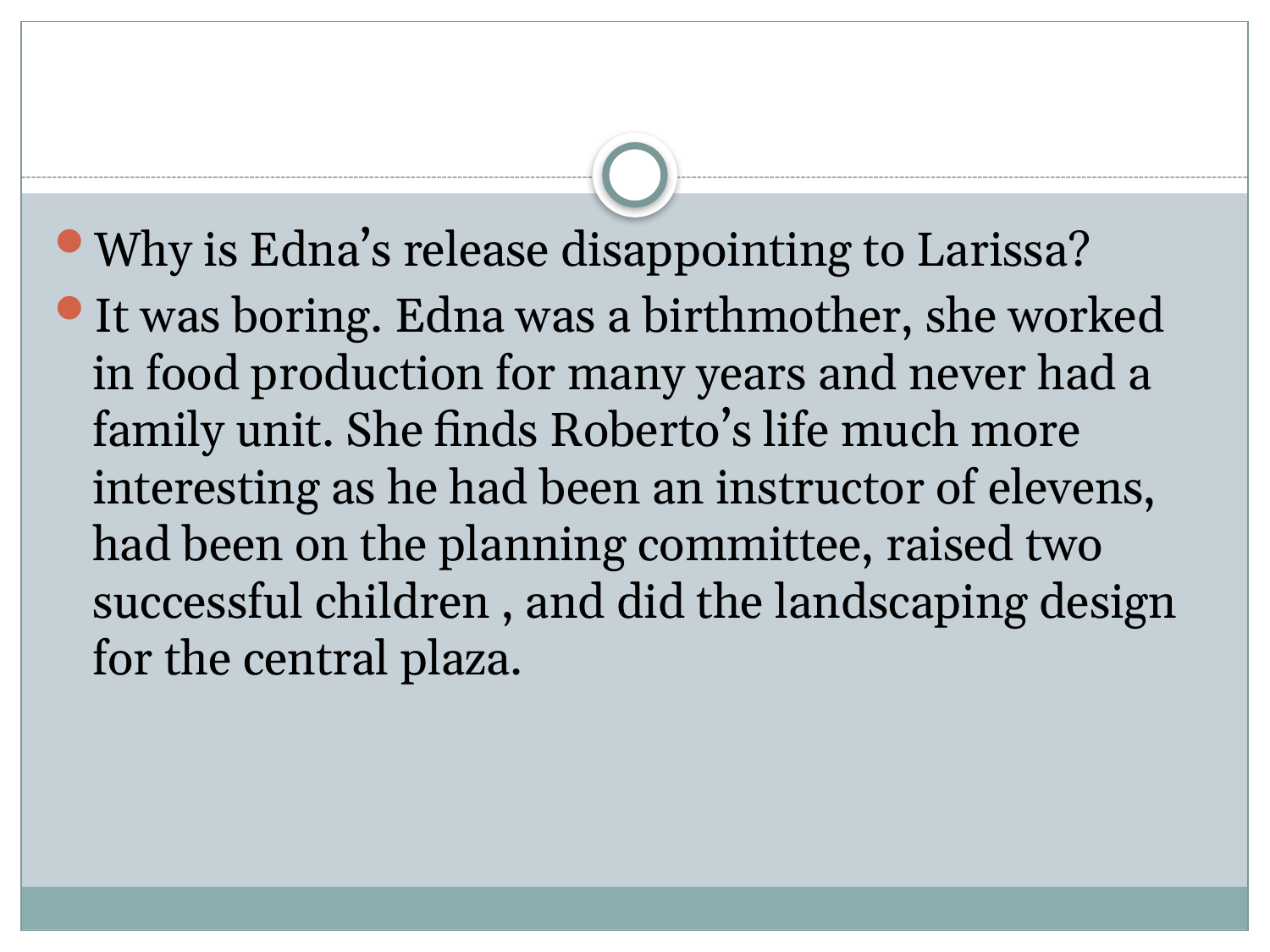

#
Why is Edna’s release disappointing to Larissa?
It was boring. Edna was a birthmother, she worked in food production for many years and never had a family unit. She finds Roberto’s life much more interesting as he had been an instructor of elevens, had been on the planning committee, raised two successful children , and did the landscaping design for the central plaza.